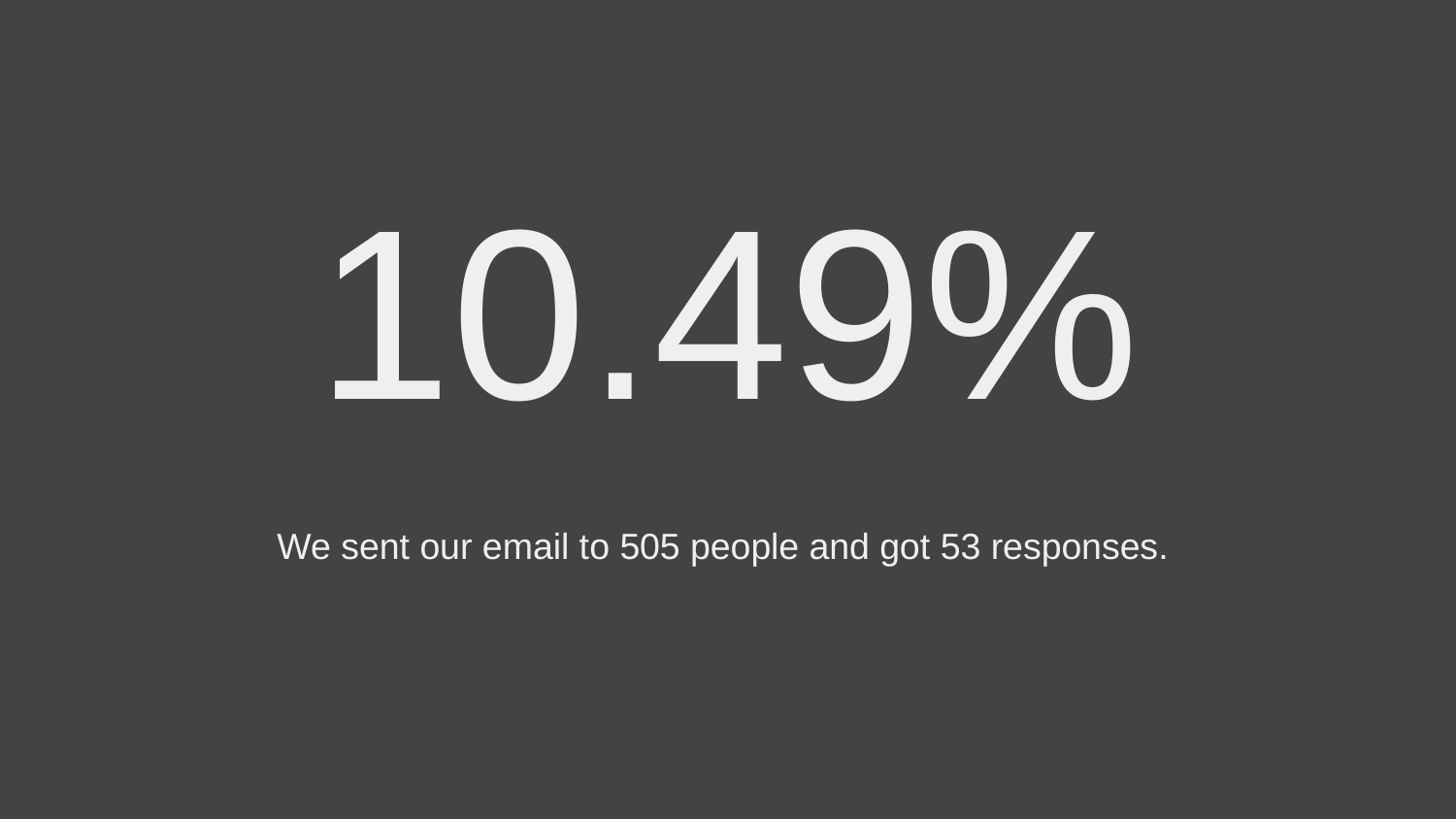

# 10.49%
We sent our email to 505 people and got 53 responses.